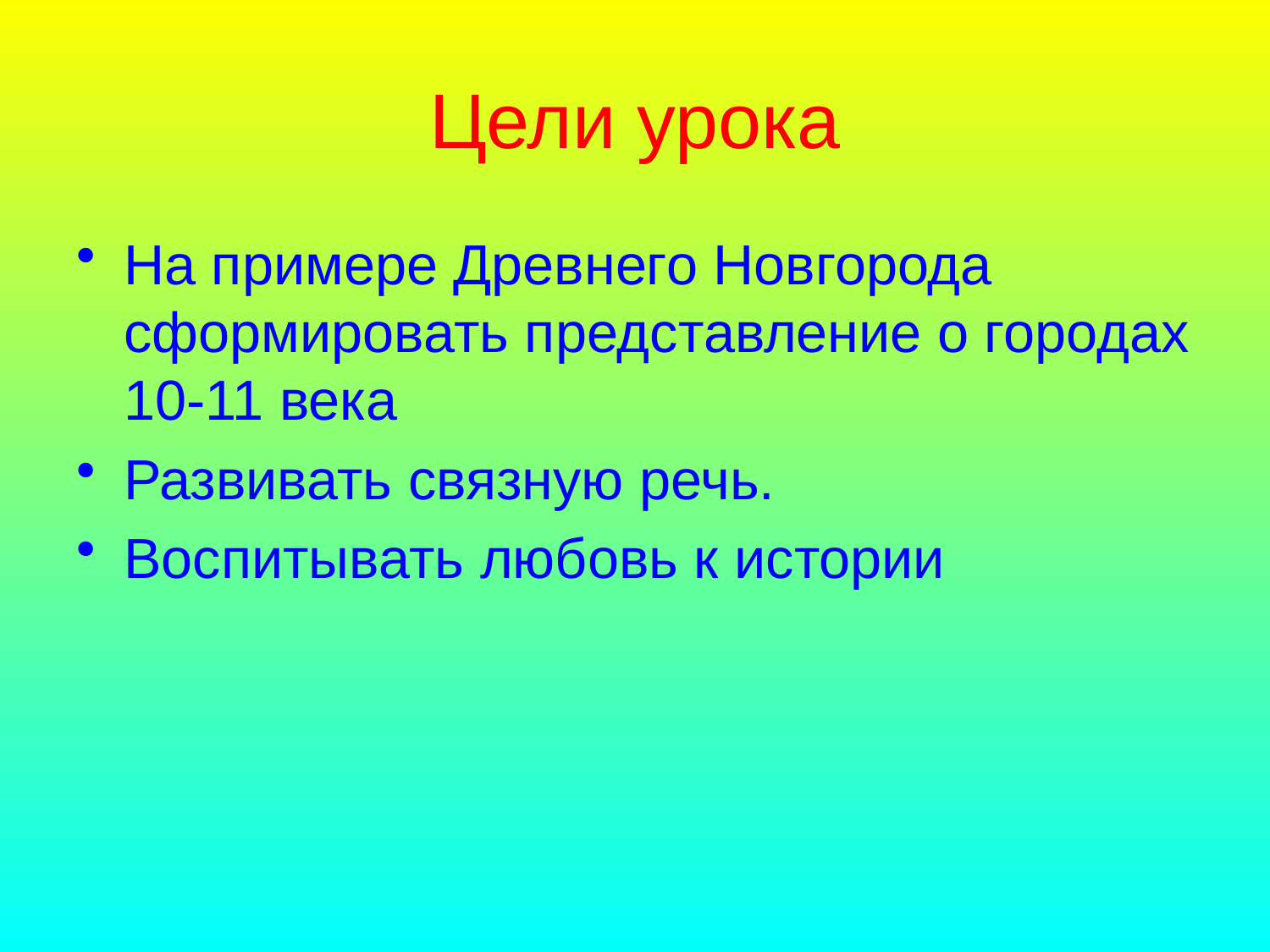

# Цели урока
На примере Древнего Новгорода сформировать представление о городах 10-11 века
Развивать связную речь.
Воспитывать любовь к истории